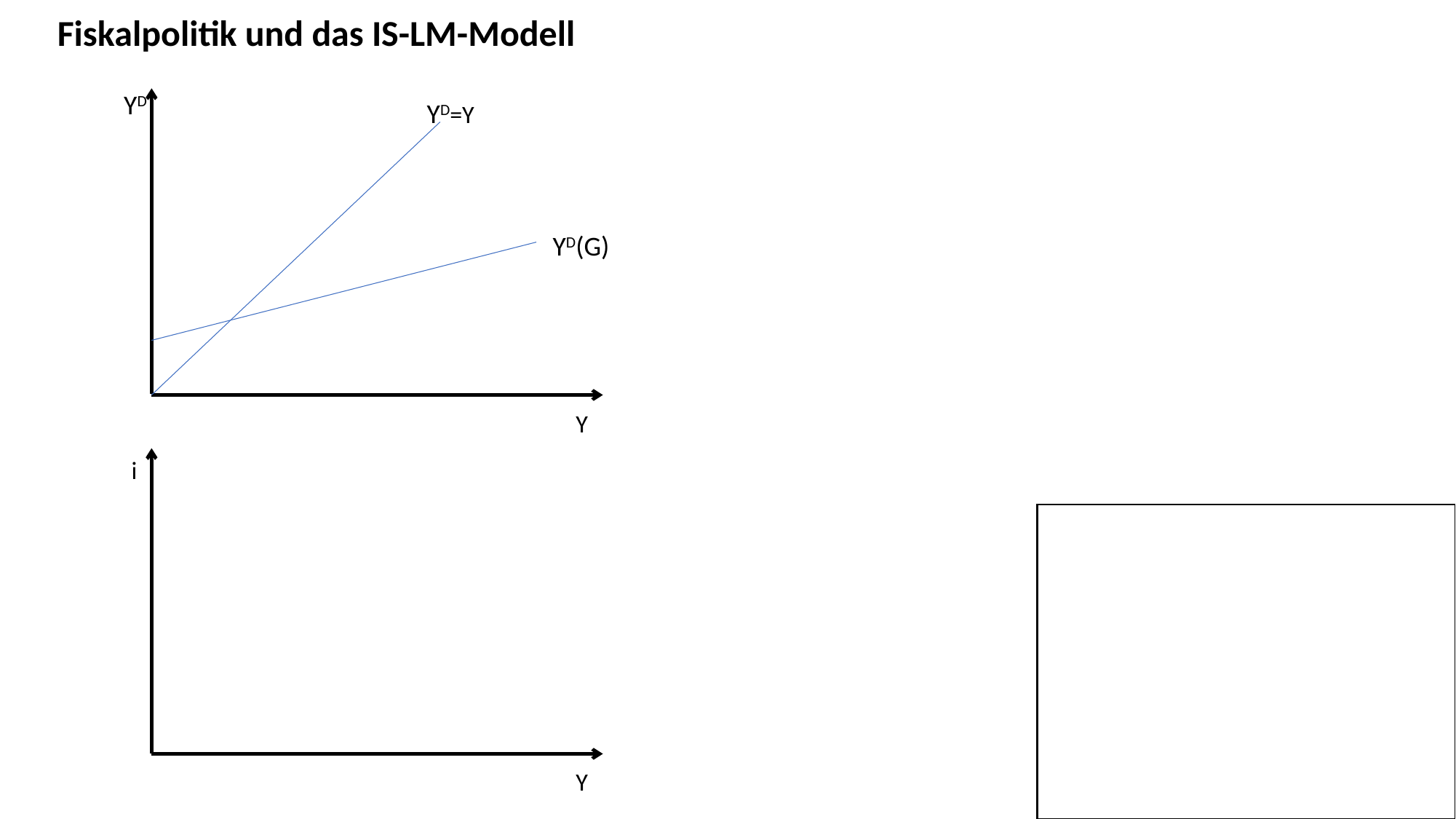

Fiskalpolitik und das IS-LM-Modell
YD
YD=Y
YD(G)
Y
i

Y